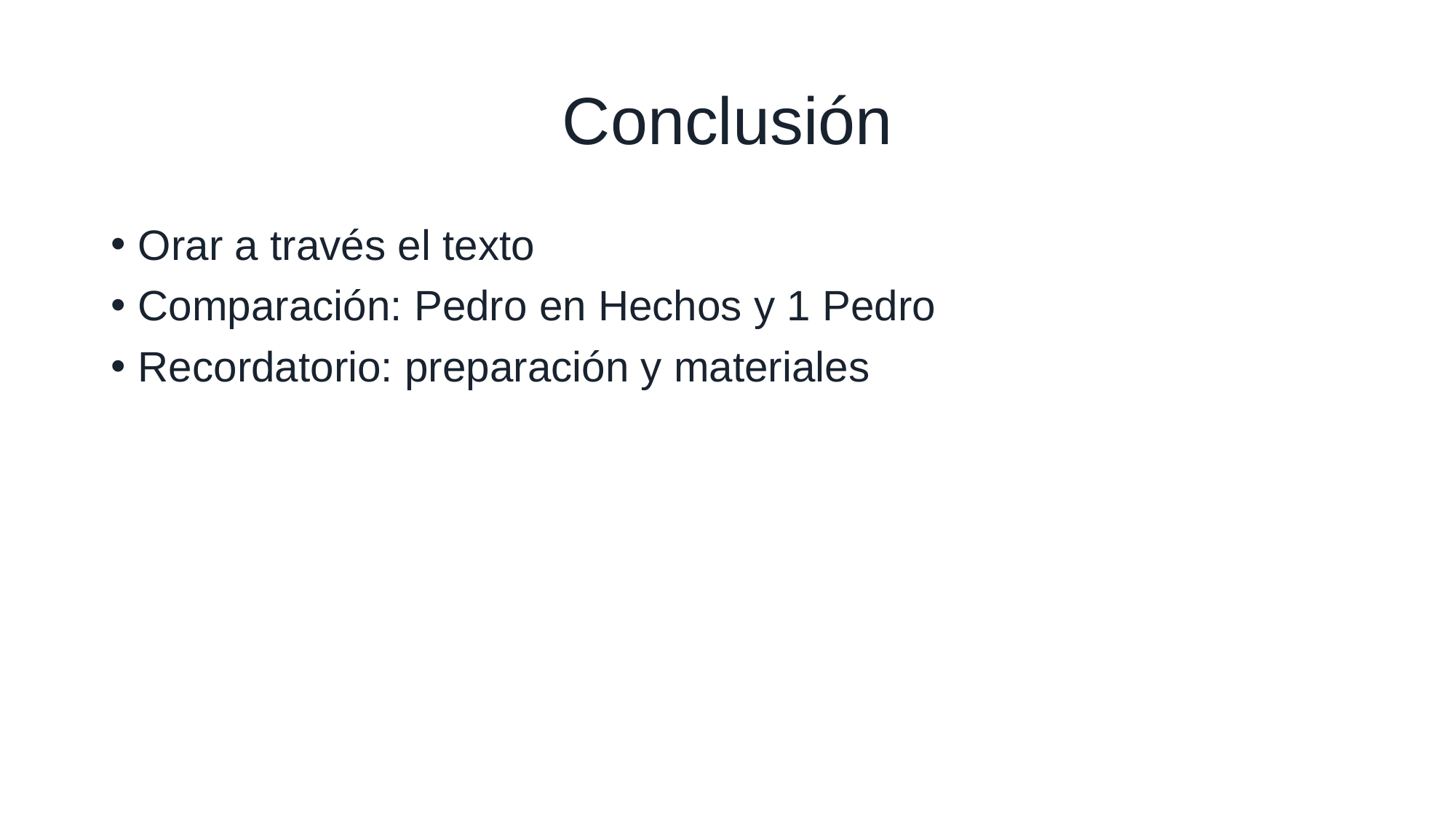

# Conclusión
Orar a través el texto
Comparación: Pedro en Hechos y 1 Pedro
Recordatorio: preparación y materiales